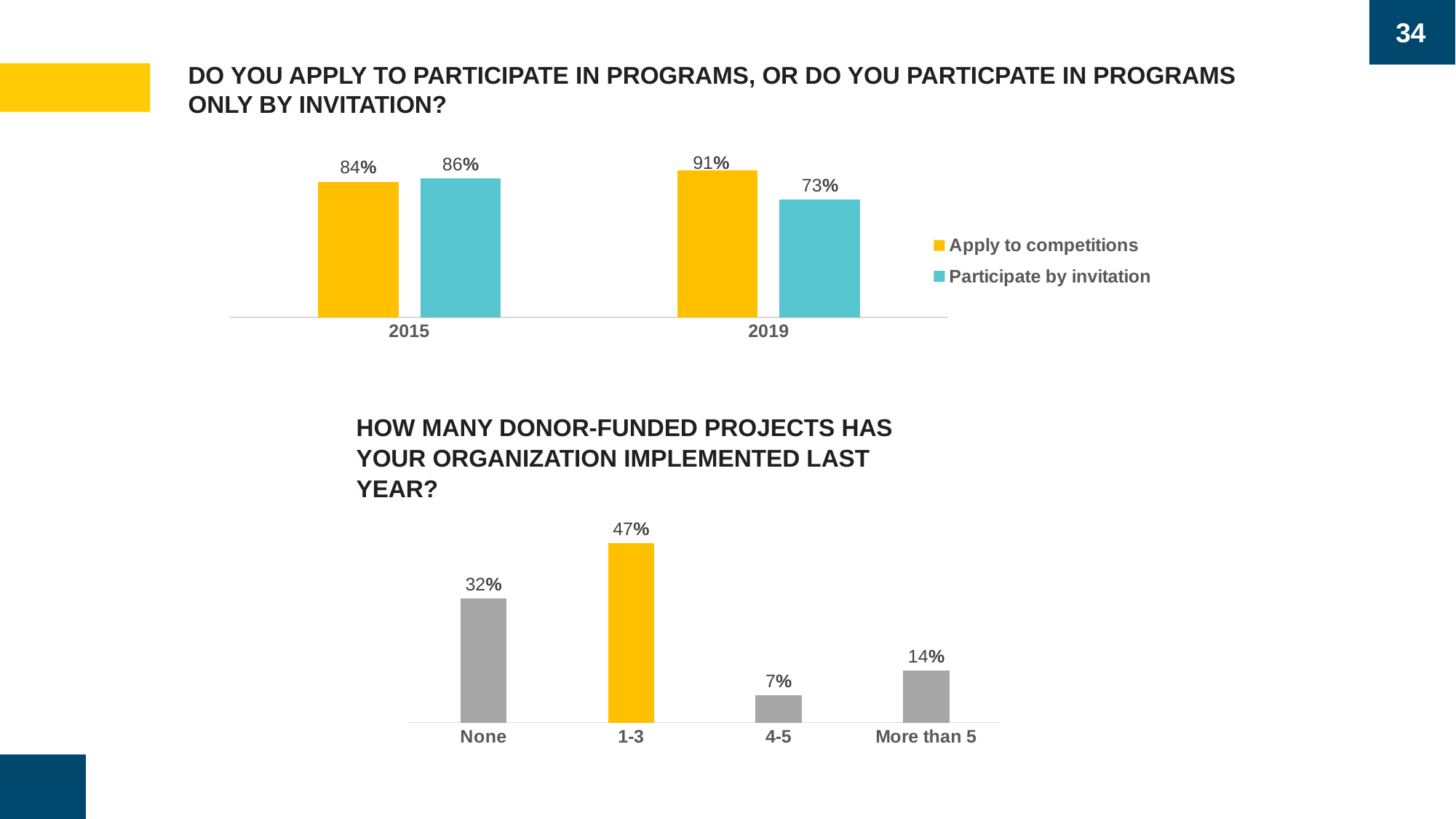

34
DO YOU APPLY TO PARTICIPATE IN PROGRAMS, OR DO YOU PARTICPATE IN PROGRAMS ONLY BY INVITATION?

### Chart

| Category | Apply to competitions | Participate by invitation |
|---|---|---|
| 2015 | 84.0 | 85.85858585858578 |
| 2019 | 90.990990990991 | 72.97297297297294 |
HOW MANY DONOR-FUNDED PROJECTS HAS YOUR ORGANIZATION IMPLEMENTED LAST YEAR?

### Chart

| Category |  |
|---|---|
| None | 32.432432432432435 |
| 1-3 | 46.846846846846844 |
| 4-5 | 7.2072072072072055 |
| More than 5 | 13.513513513513514 |